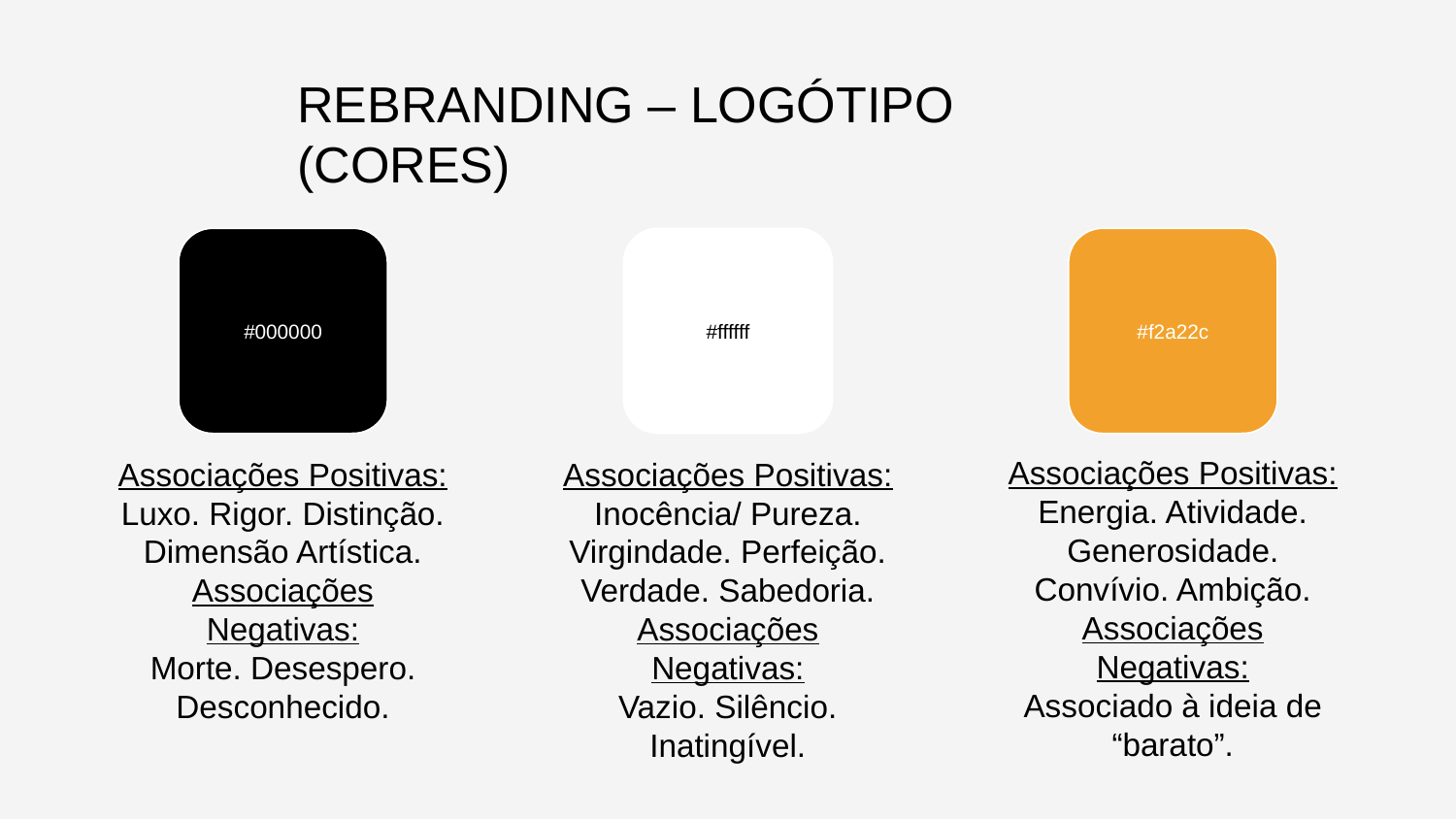

REBRANDING – LOGÓTIPO (CORES)

#000000
#ffffff
#f2a22c
Associações Positivas:
Energia. Atividade. Generosidade. Convívio. Ambição.
Associações Negativas:
Associado à ideia de “barato”.
Associações Positivas:
Luxo. Rigor. Distinção. Dimensão Artística.
Associações Negativas:
Morte. Desespero. Desconhecido.
Associações Positivas:
Inocência/ Pureza. Virgindade. Perfeição. Verdade. Sabedoria.
Associações Negativas:
Vazio. Silêncio. Inatingível.